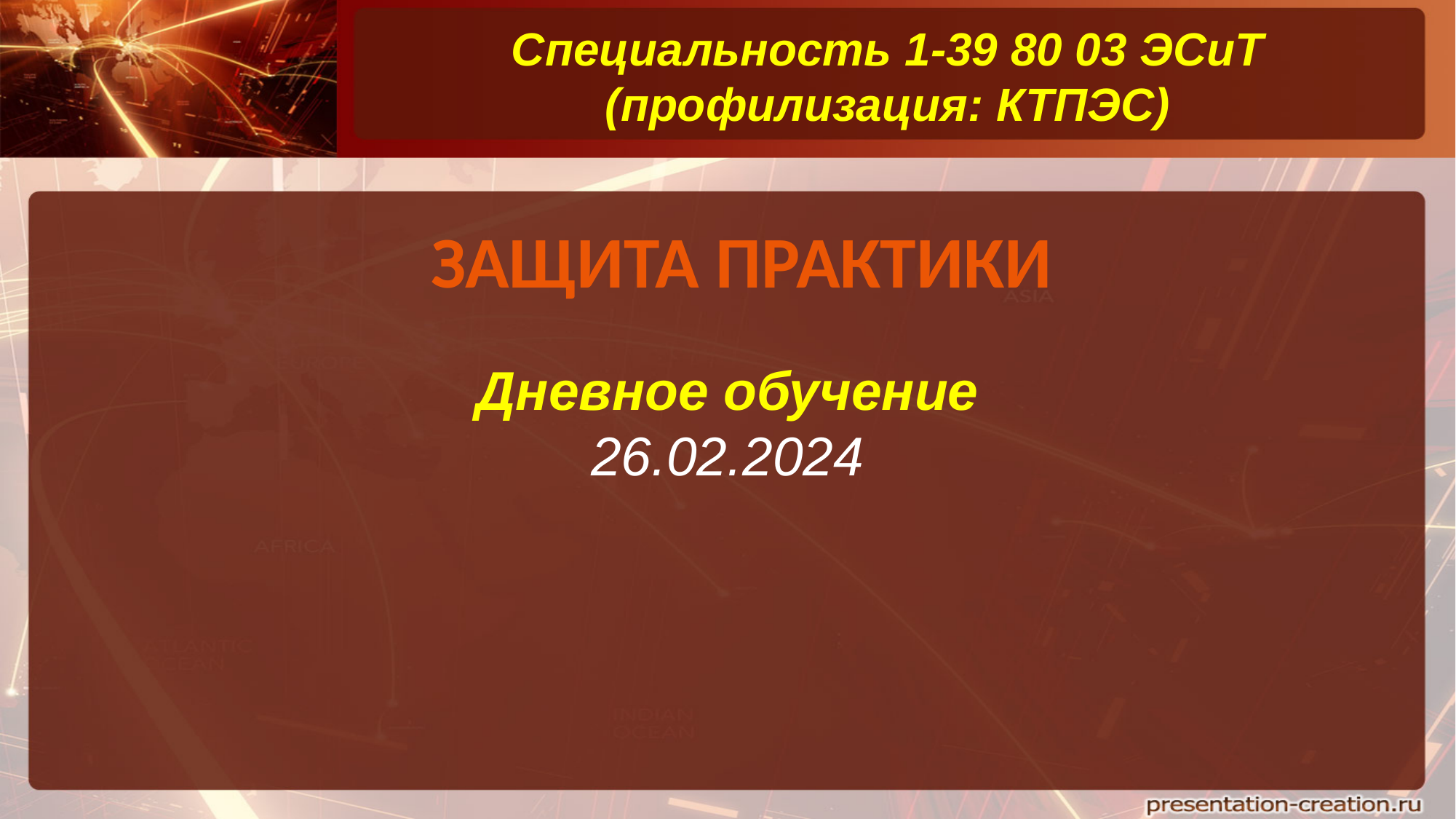

# Специальность 1-39 80 03 ЭСиТ (профилизация: КТПЭС)
ЗАЩИТА ПРАКТИКИ
Дневное обучение
26.02.2024